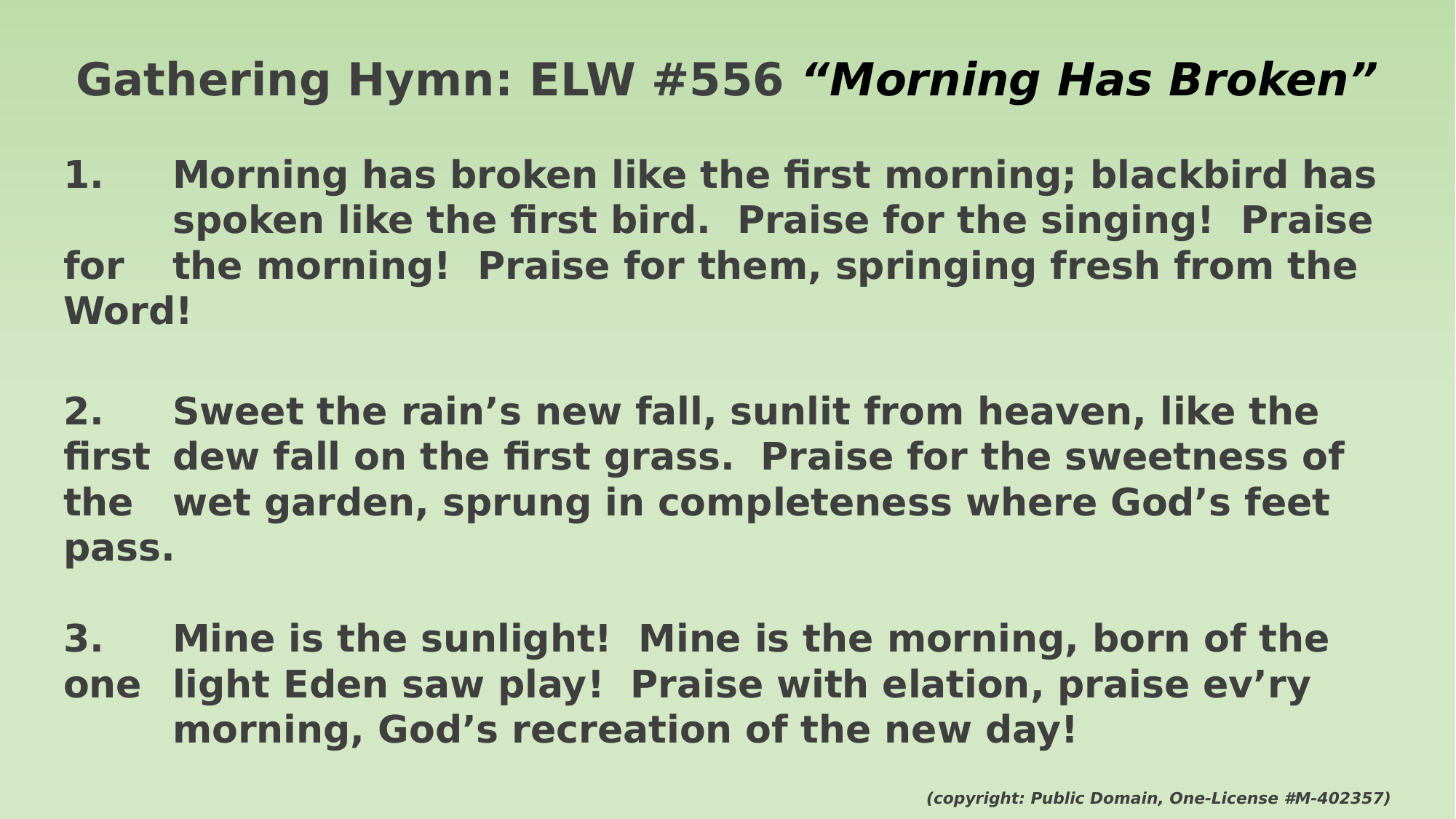

Gathering Hymn: ELW #556 “Morning Has Broken”

1.	Morning has broken like the first morning; blackbird has 	spoken like the first bird.  Praise for the singing!  Praise for 	the morning!  Praise for them, springing fresh from the 	Word!

2.	Sweet the rain’s new fall, sunlit from heaven, like the first 	dew fall on the first grass.  Praise for the sweetness of the 	wet garden, sprung in completeness where God’s feet pass.

3.	Mine is the sunlight!  Mine is the morning, born of the one 	light Eden saw play!  Praise with elation, praise ev’ry	 	morning, God’s recreation of the new day!

(copyright: Public Domain, One-License #M-402357)